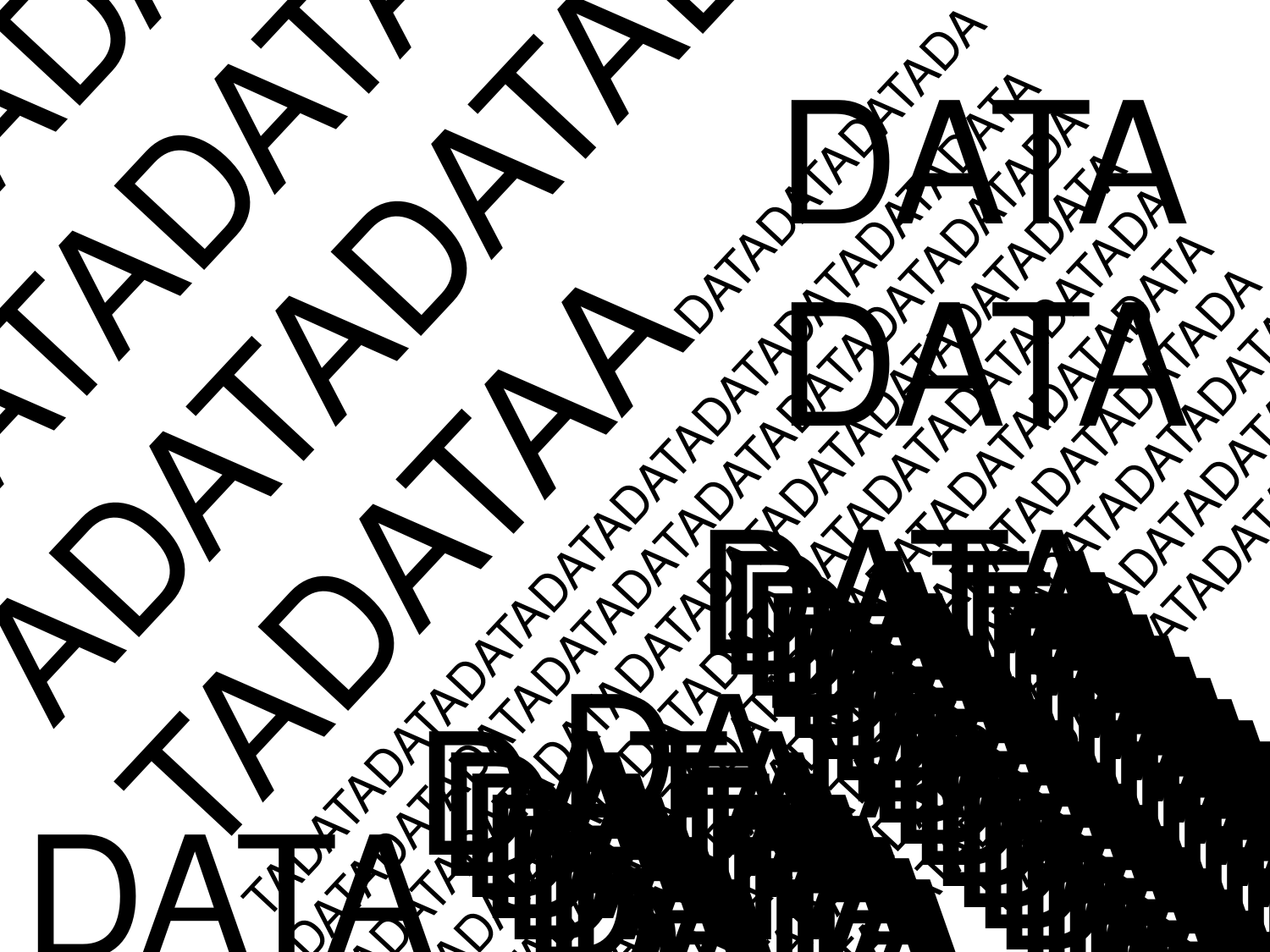

# DATADADATADATADATADATADATADATADATADATAADATADATADATADATADATADATADATADATADATADATADATADATADATADATADATADATADATADATADATADATADATADATADATADATADATADATADATADATADATADATADATADATADATADATADATADATADATADATADATADATADATADATADATADATADATADATADATADATADATADATADATADATADATADATADATADATADATADATADATADATADATADATADATADATADATADATADATADATADATADATADATADATADATADATADATADATADATADATADATADATADATADATADATADATADATADATADATADATADATADATA
DATA
DATA

DATA

DATA

DATA
DATA
DATA
DATA
DATA
DATA
DATA
DATA
DATA
DATA
DATA
DATA
DATA
DATA
DATA
DATA
DATA
DATA
DATA
DATA
DATA
DATA
DATA
DATA
DATA
DATA
DATA
DATA
DATA
DATA
DATA
DATA
DATA
DATA